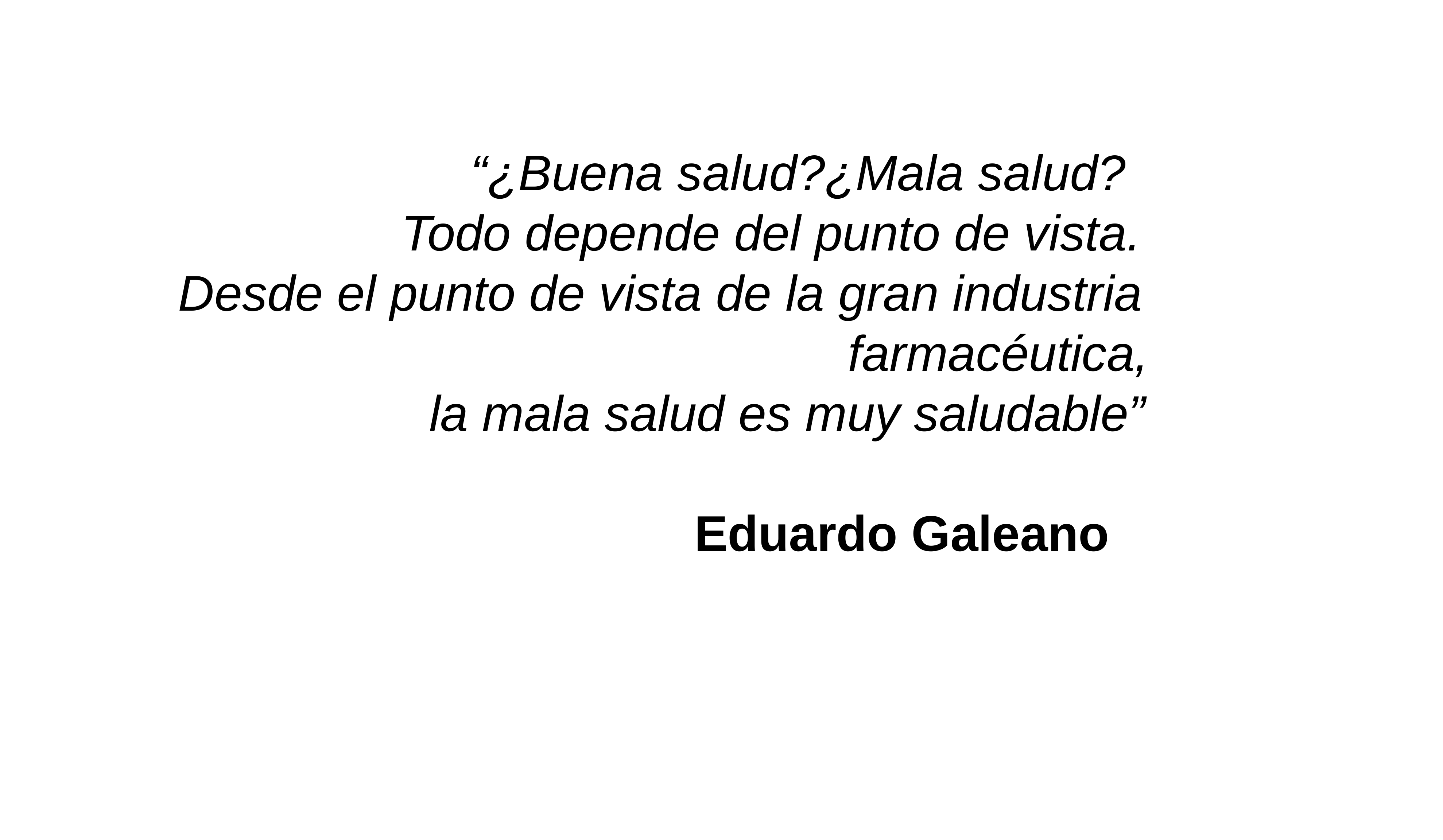

“¿Buena salud?¿Mala salud?
                Todo depende del punto de vista.
Desde el punto de vista de la gran industria
                                                farmacéutica,
                  la mala salud es muy saludable”

                                     Eduardo Galeano